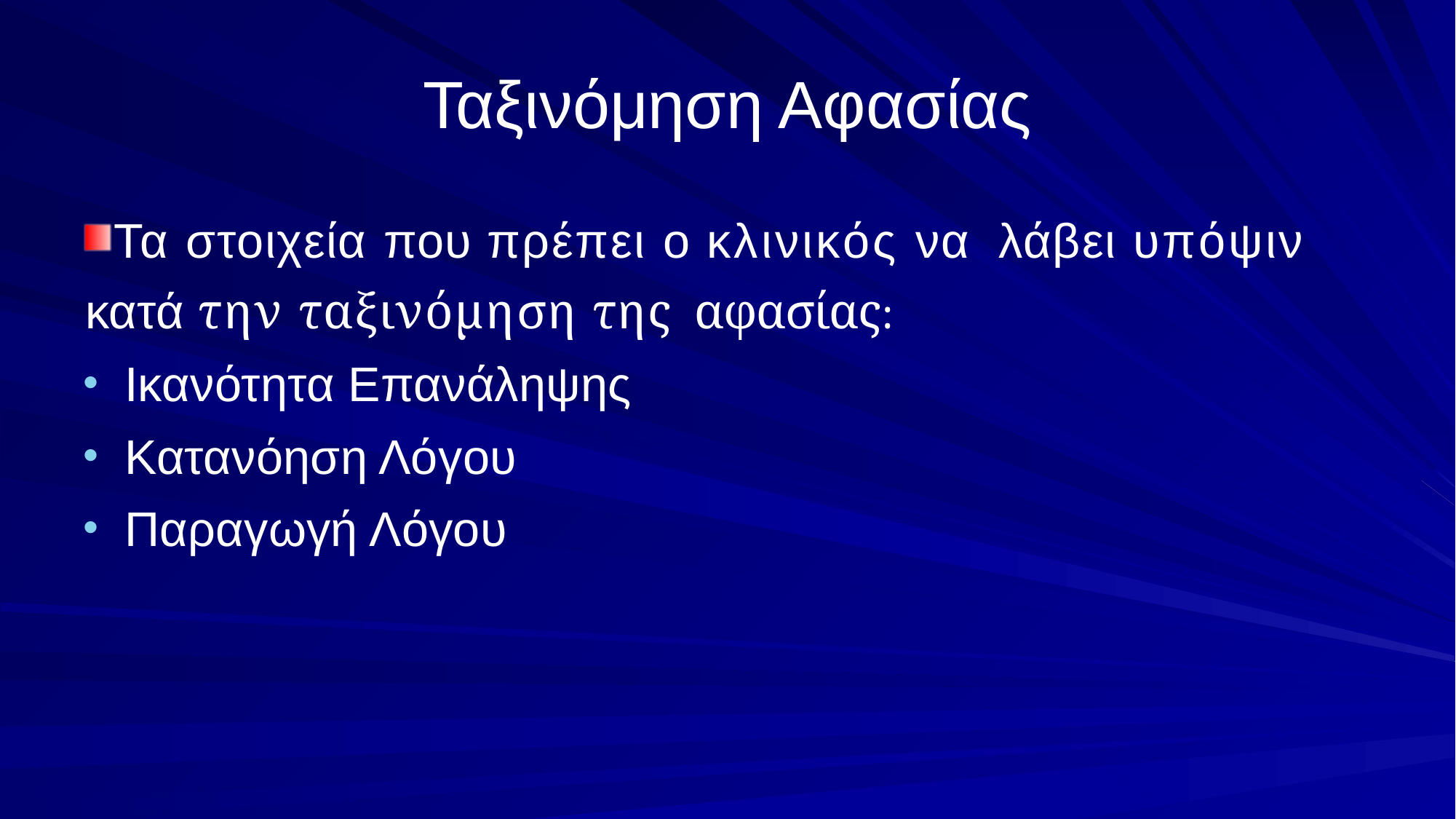

# Ταξινόμηση Αφασίας
Τα στοιχεία που πρέπει ο κλινικός να  λάβει υπόψιν κατά την ταξινόμηση της  αφασίας:
Ικανότητα Επανάληψης
Κατανόηση Λόγου
Παραγωγή Λόγου